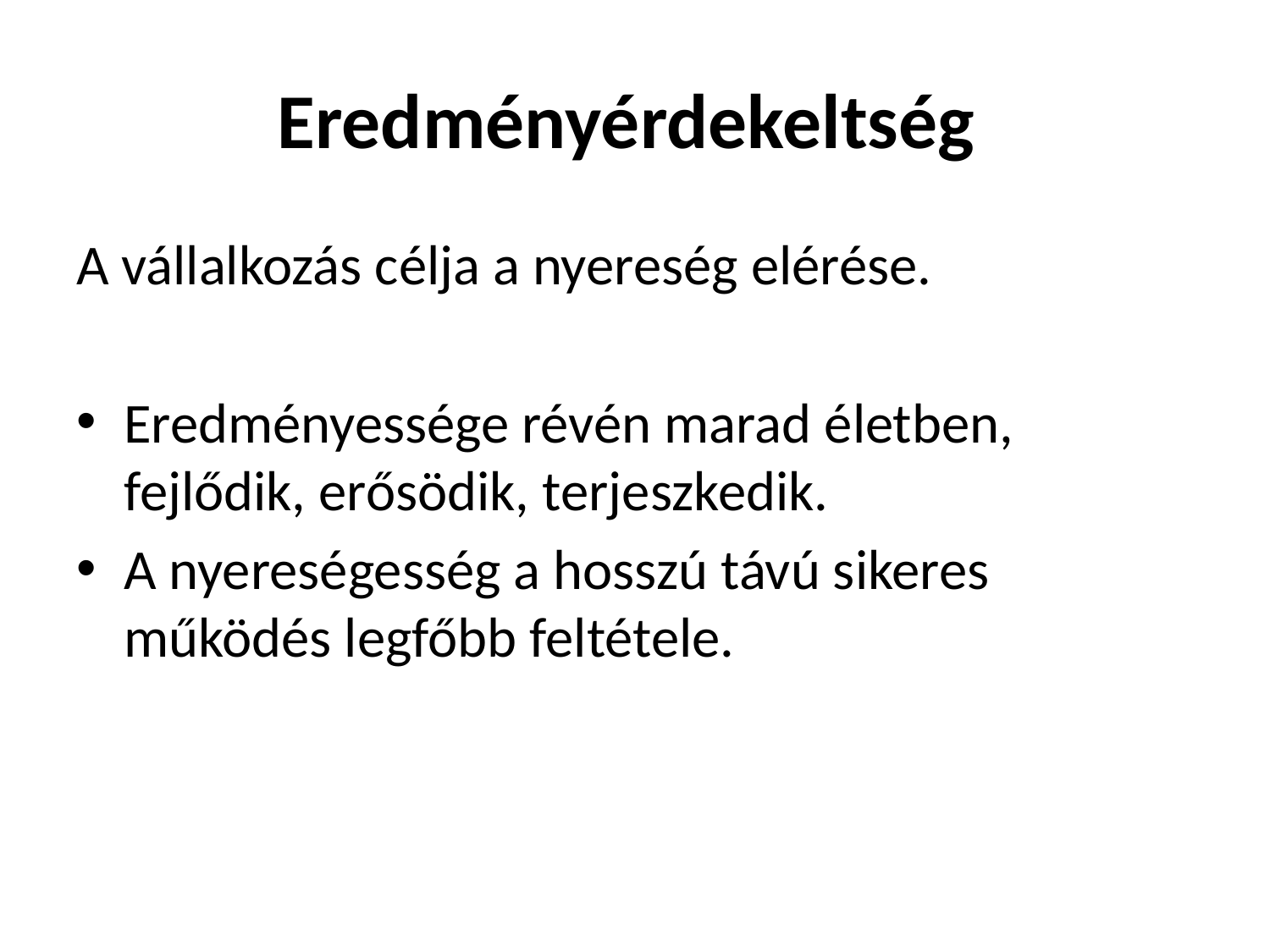

# Eredményérdekeltség
A vállalkozás célja a nyereség elérése.

Eredményessége révén marad életben, fejlődik, erősödik, terjeszkedik.
A nyereségesség a hosszú távú sikeres működés legfőbb feltétele.